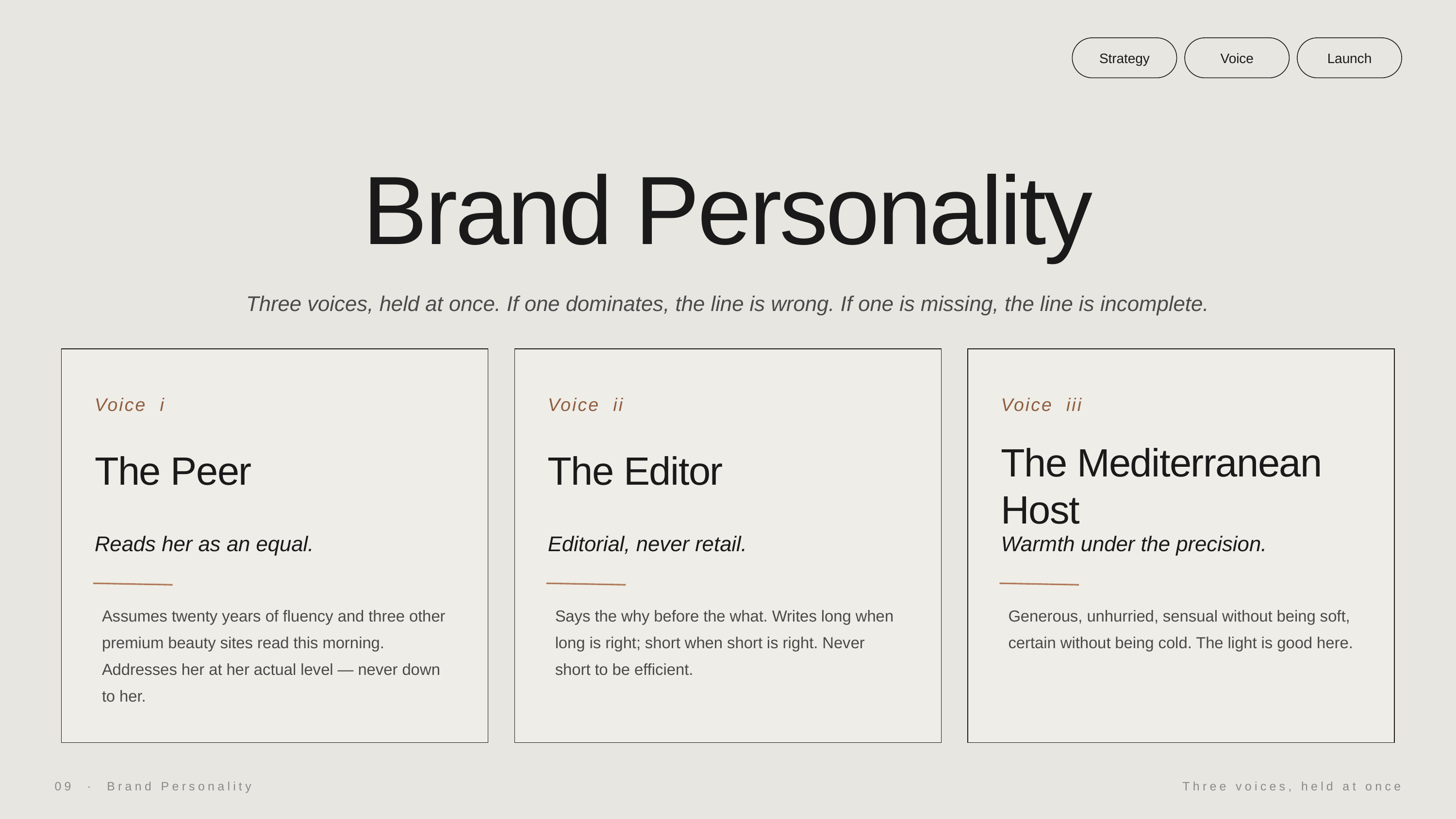

Strategy

Voice

Launch

Brand Personality

Three voices, held at once. If one dominates, the line is wrong. If one is missing, the line is incomplete.

Voice  i

Voice  ii

Voice  iii

The Peer

The Editor

The Mediterranean Host

Reads her as an equal.

Editorial, never retail.

Warmth under the precision.

Assumes twenty years of fluency and three other premium beauty sites read this morning. Addresses her at her actual level — never down to her.
Says the why before the what. Writes long when long is right; short when short is right. Never short to be efficient.
Generous, unhurried, sensual without being soft, certain without being cold. The light is good here.

09  ·  Brand Personality

Three voices, held at once